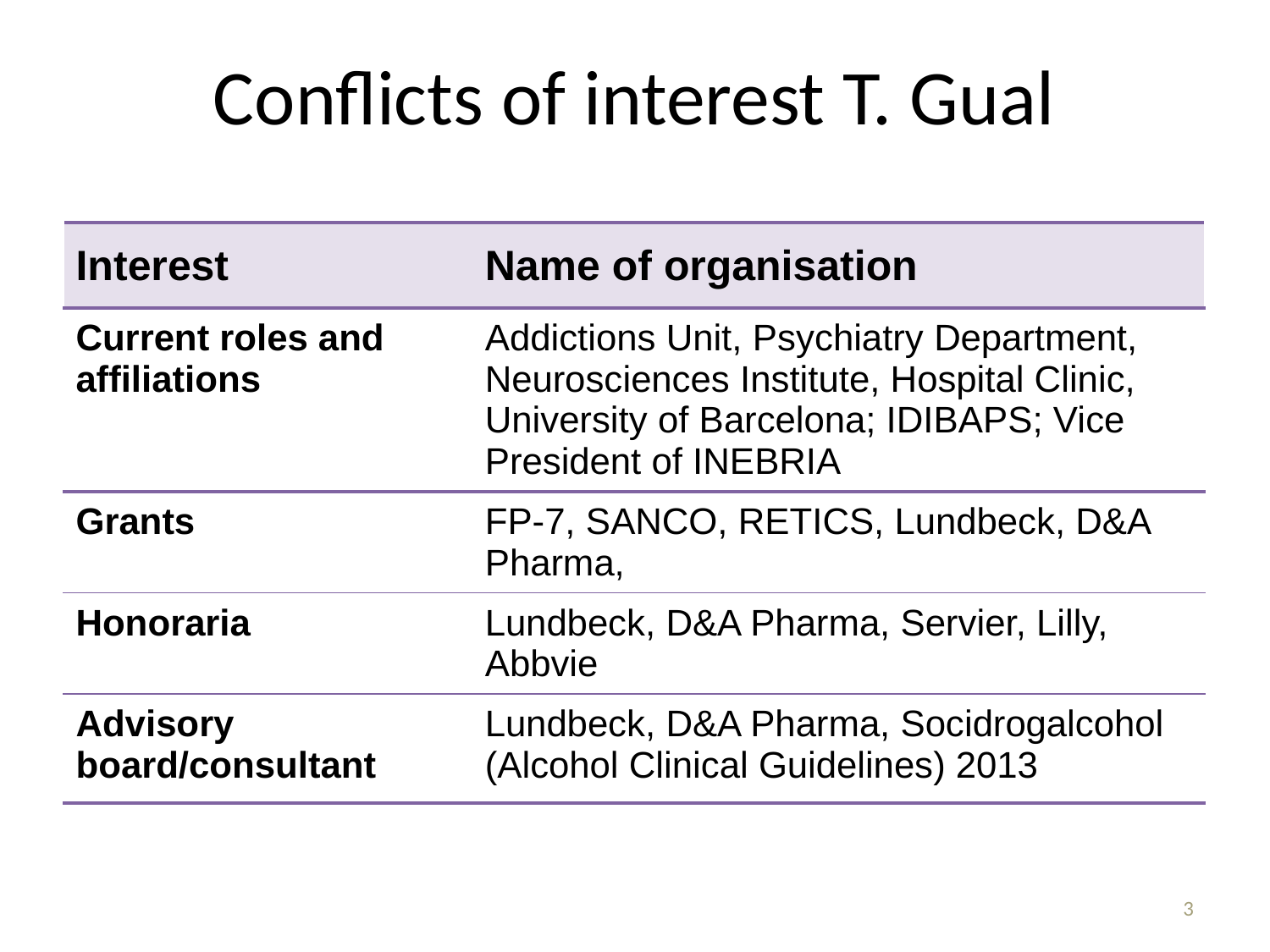

# Conflicts of interest T. Gual
| Interest | Name of organisation |
| --- | --- |
| Current roles and affiliations | Addictions Unit, Psychiatry Department, Neurosciences Institute, Hospital Clinic, University of Barcelona; IDIBAPS; Vice President of INEBRIA |
| Grants | FP-7, SANCO, RETICS, Lundbeck, D&A Pharma, |
| Honoraria | Lundbeck, D&A Pharma, Servier, Lilly, Abbvie |
| Advisory board/consultant | Lundbeck, D&A Pharma, Socidrogalcohol (Alcohol Clinical Guidelines) 2013 |
3